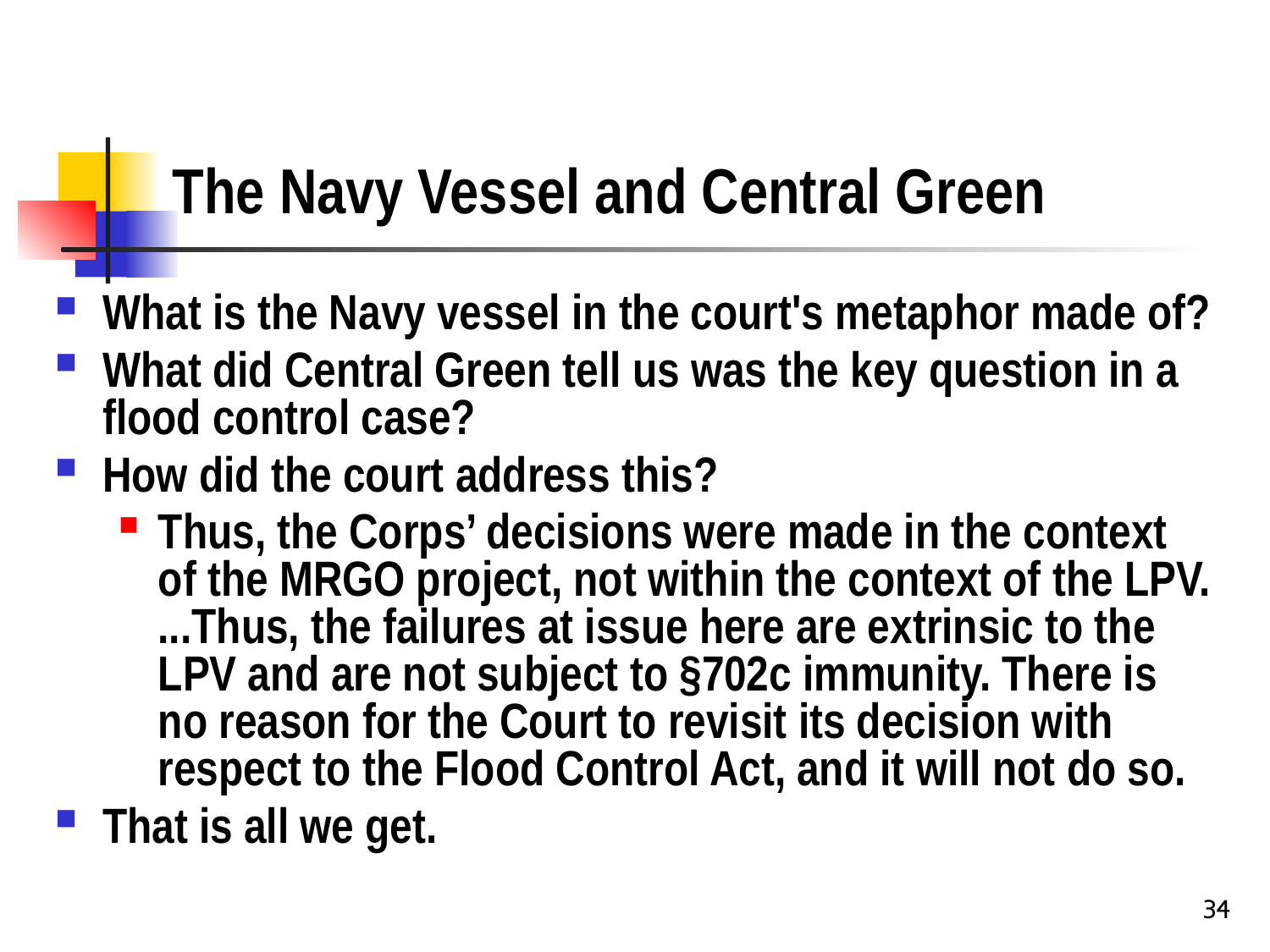

# The Navy Vessel and Central Green
What is the Navy vessel in the court's metaphor made of?
What did Central Green tell us was the key question in a flood control case?
How did the court address this?
Thus, the Corps’ decisions were made in the context of the MRGO project, not within the context of the LPV. ...Thus, the failures at issue here are extrinsic to the LPV and are not subject to §702c immunity. There is no reason for the Court to revisit its decision with respect to the Flood Control Act, and it will not do so.
That is all we get.
34